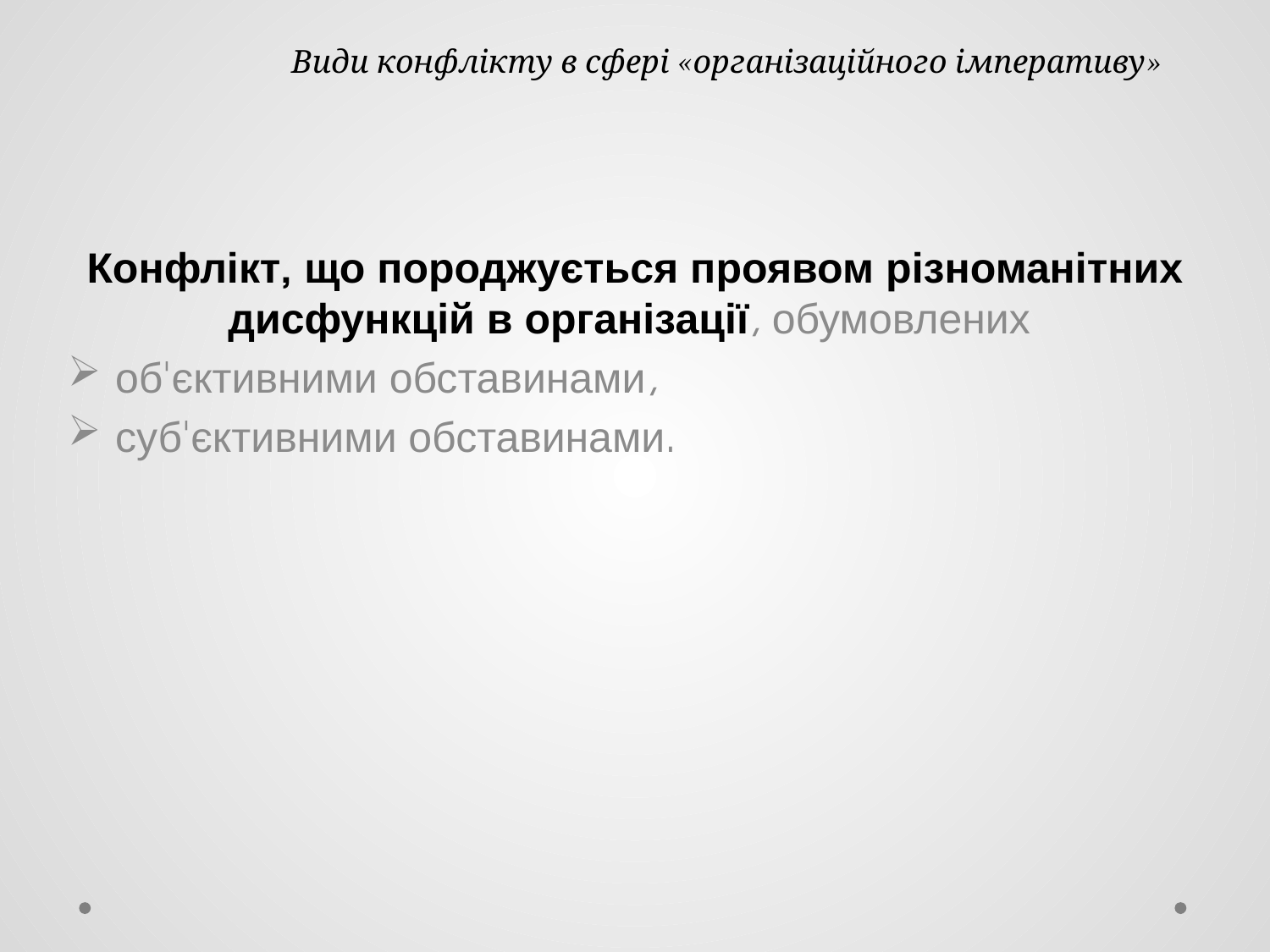

# Види конфлікту в сфері «організаційного імперативу»

Конфлікт, що породжується проявом різноманітних дисфункцій в організації, обумовлених
об'єктивними обставинами,
суб'єктивними обставинами.